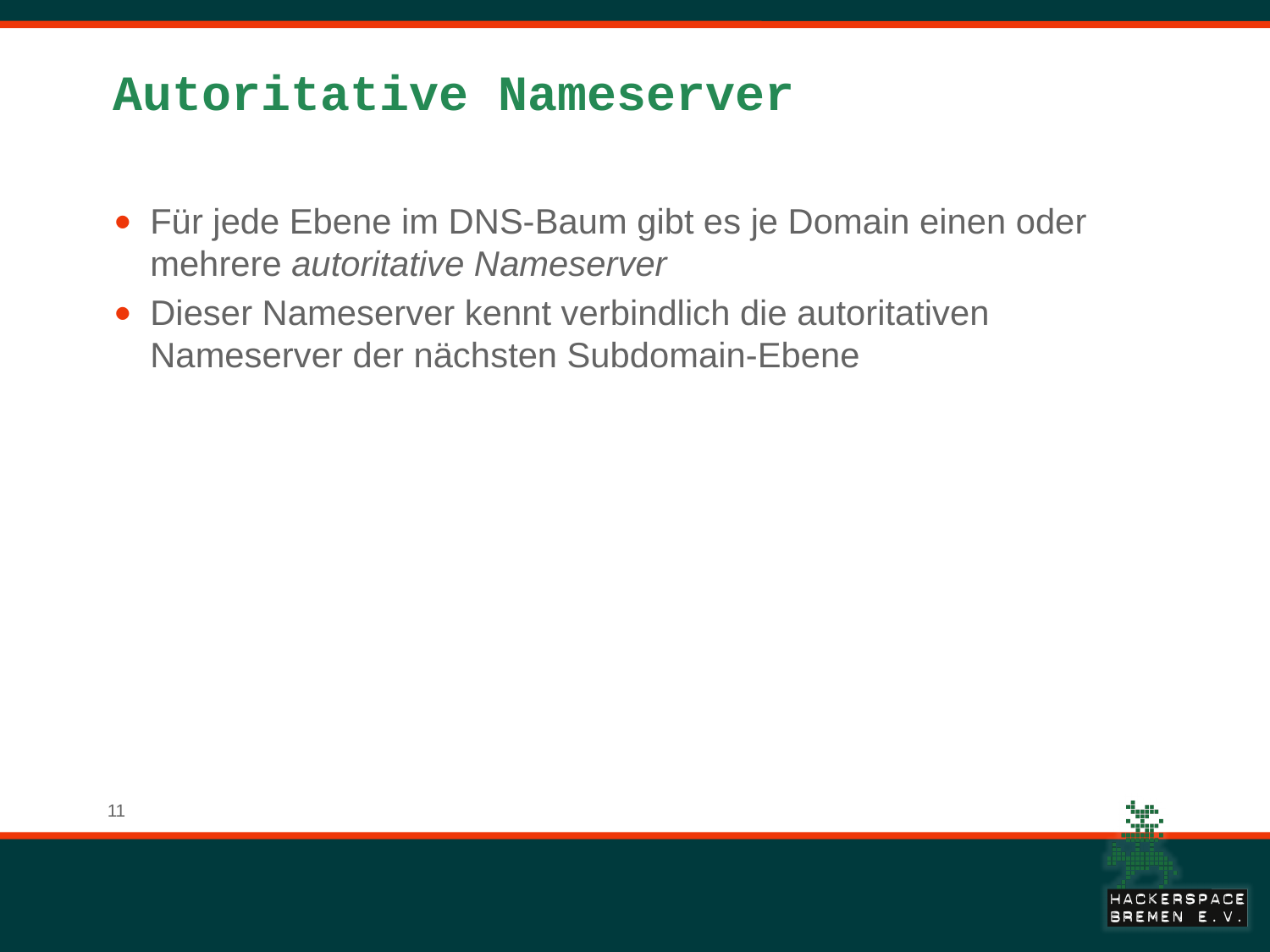

# Autoritative Nameserver
Für jede Ebene im DNS-Baum gibt es je Domain einen oder mehrere autoritative Nameserver
Dieser Nameserver kennt verbindlich die autoritativen Nameserver der nächsten Subdomain-Ebene